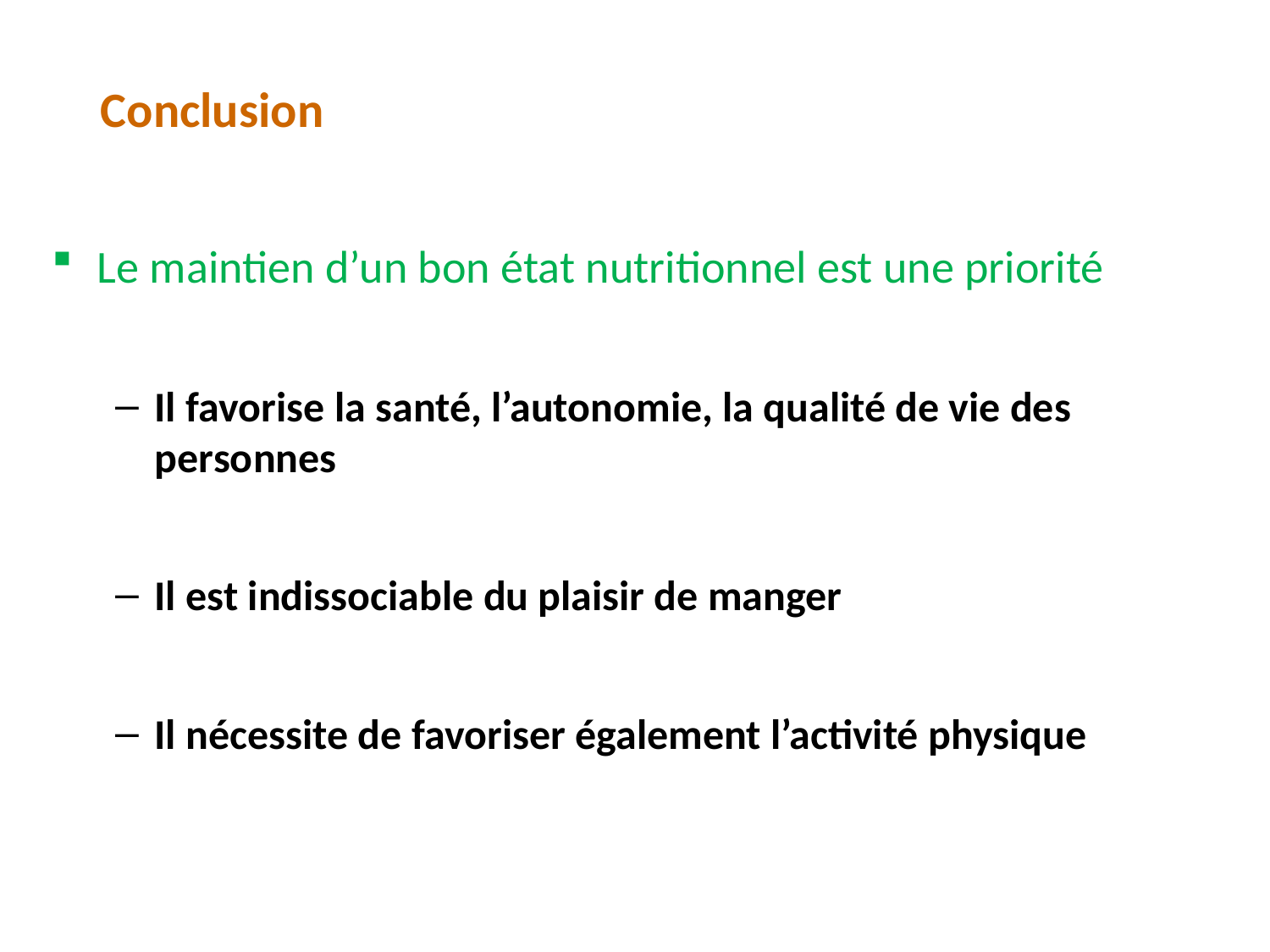

Conclusion
Le maintien d’un bon état nutritionnel est une priorité

Il favorise la santé, l’autonomie, la qualité de vie des personnes

Il est indissociable du plaisir de manger

Il nécessite de favoriser également l’activité physique